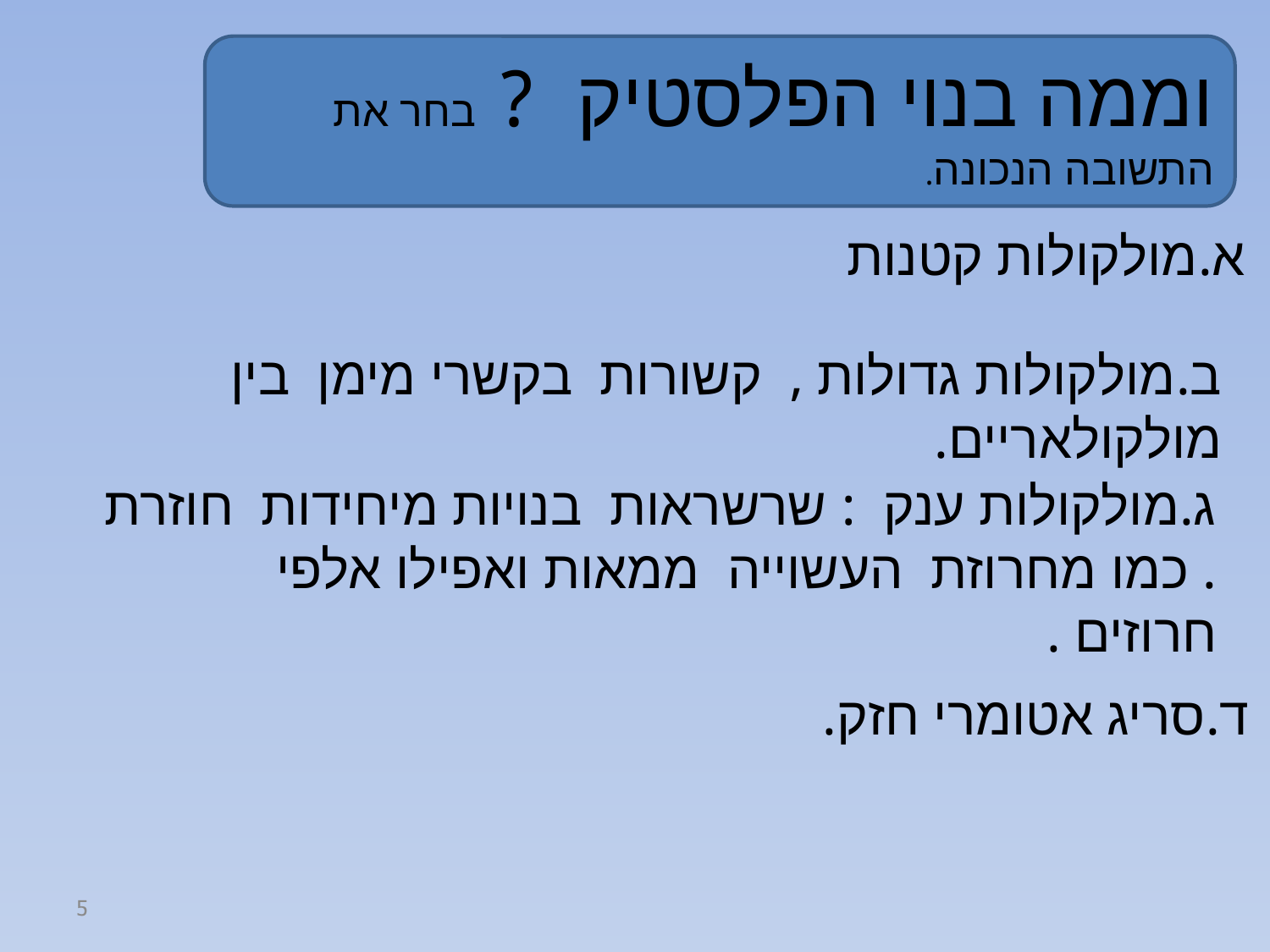

וממה בנוי הפלסטיק  ? בחר את התשובה הנכונה.
א.מולקולות קטנות
ב.מולקולות גדולות ,  קשורות  בקשרי מימן  בין  מולקולאריים.
ג.מולקולות ענק  : שרשראות  בנויות מיחידות  חוזרת . כמו מחרוזת  העשוייה  ממאות ואפילו אלפי חרוזים .
ד.סריג אטומרי חזק.
5